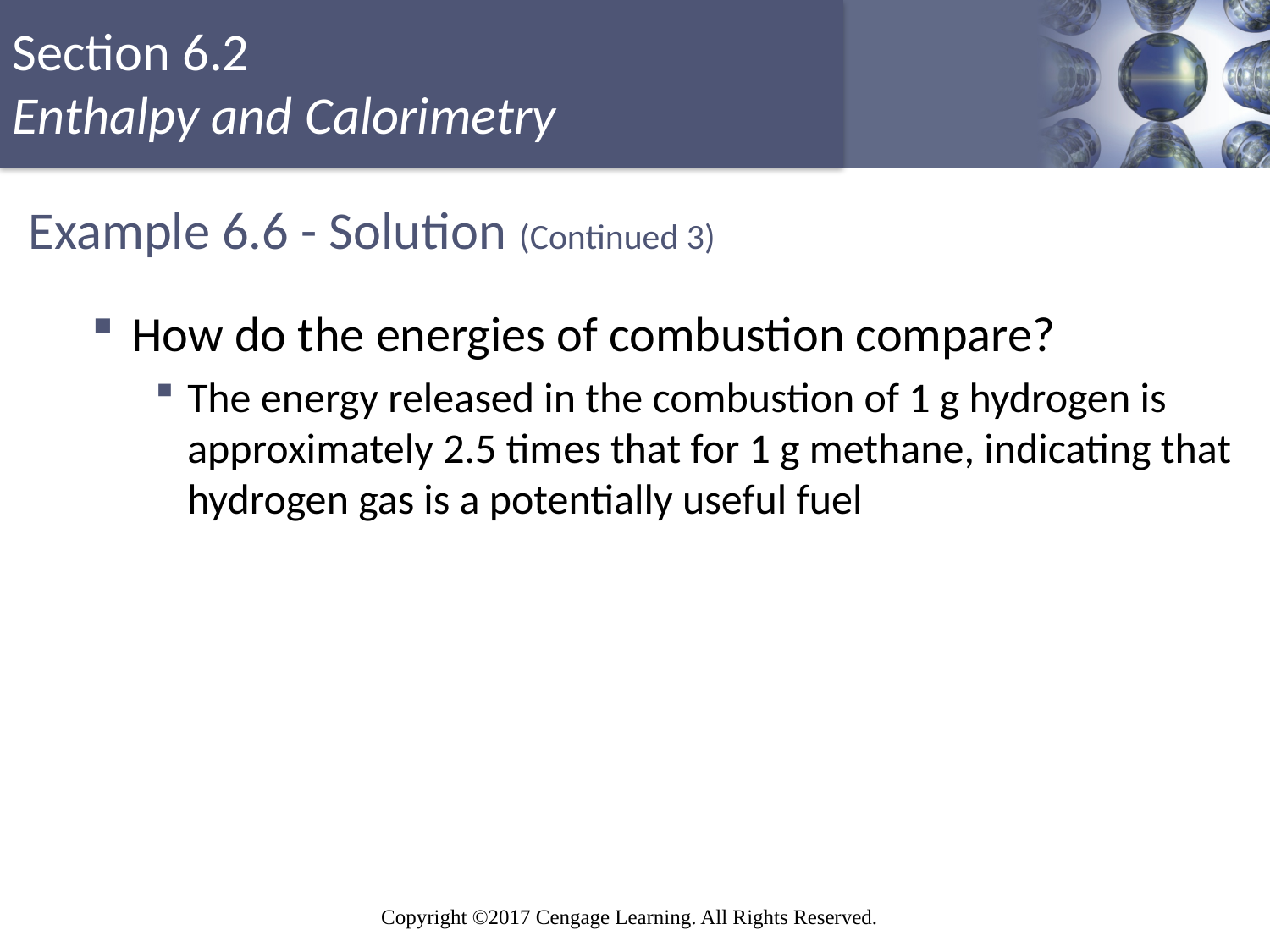

# Example 6.6 - Solution (Continued 3)
How do the energies of combustion compare?
The energy released in the combustion of 1 g hydrogen is approximately 2.5 times that for 1 g methane, indicating that hydrogen gas is a potentially useful fuel